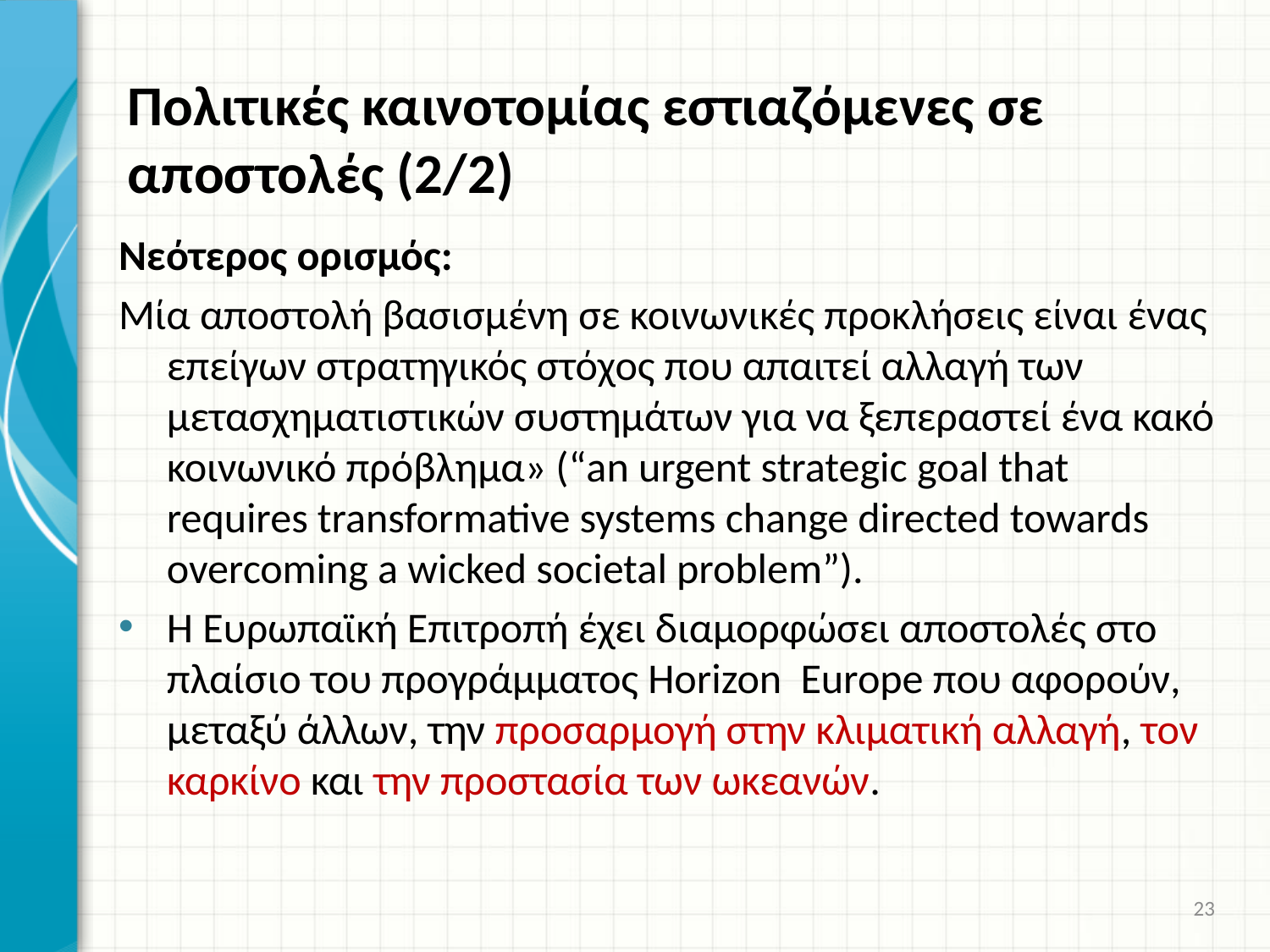

# Πολιτικές καινοτομίας εστιαζόμενες σε αποστολές (2/2)
Νεότερος ορισμός:
Μία αποστολή βασισμένη σε κοινωνικές προκλήσεις είναι ένας επείγων στρατηγικός στόχος που απαιτεί αλλαγή των μετασχηματιστικών συστημάτων για να ξεπεραστεί ένα κακό κοινωνικό πρόβλημα» (“an urgent strategic goal that requires transformative systems change directed towards overcoming a wicked societal problem”).
Η Ευρωπαϊκή Επιτροπή έχει διαμορφώσει αποστολές στο πλαίσιο του προγράμματος Horizon  Europe που αφορούν, μεταξύ άλλων, την προσαρμογή στην κλιματική αλλαγή, τον καρκίνο και την προστασία των ωκεανών.

23